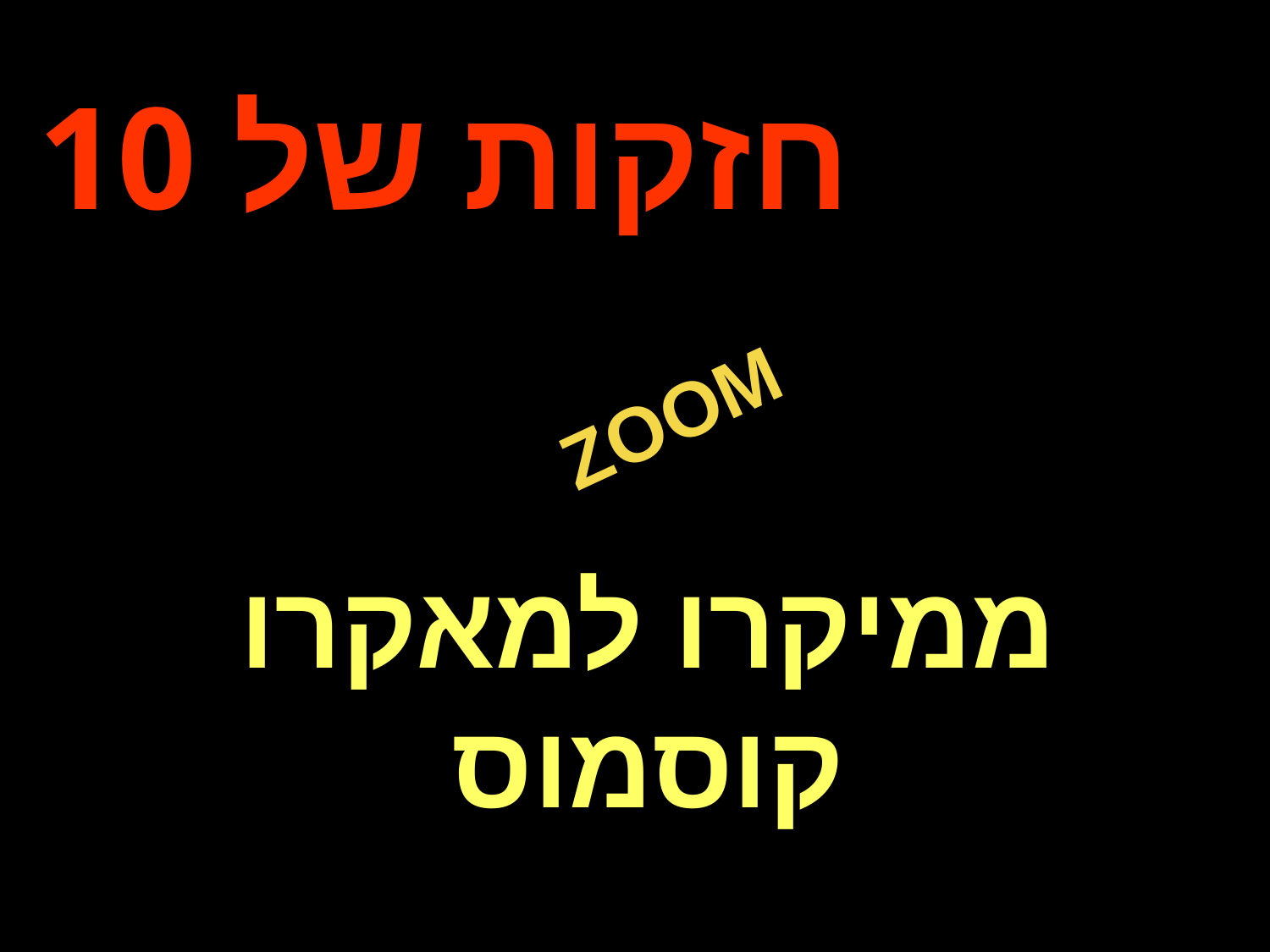

חזקות של 10

 ZOOM
ממיקרו למאקרו קוסמוס
.